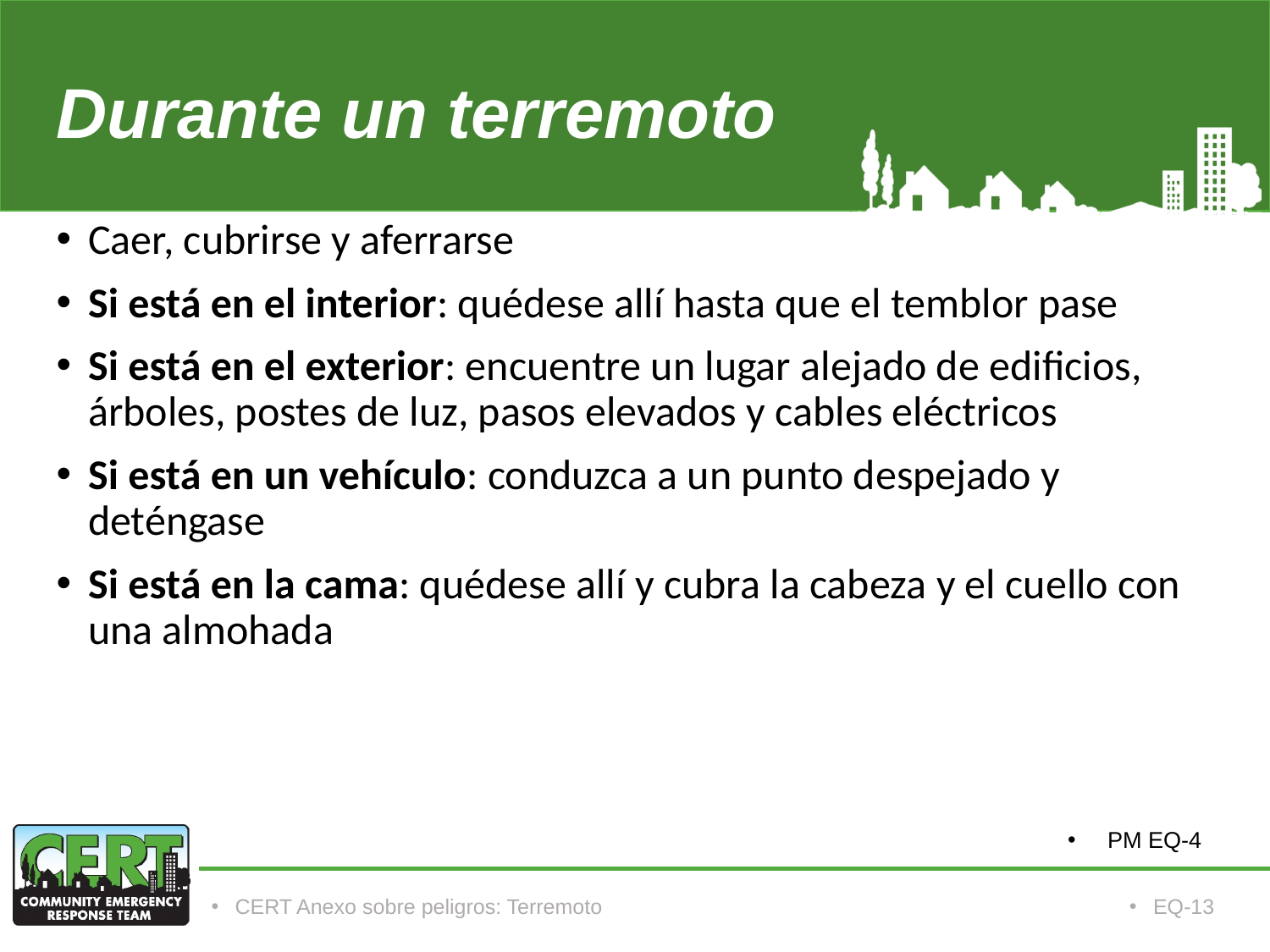

# Durante un terremoto
Caer, cubrirse y aferrarse
Si está en el interior: quédese allí hasta que el temblor pase
Si está en el exterior: encuentre un lugar alejado de edificios, árboles, postes de luz, pasos elevados y cables eléctricos
Si está en un vehículo: conduzca a un punto despejado y deténgase
Si está en la cama: quédese allí y cubra la cabeza y el cuello con una almohada
PM EQ-4
CERT Anexo sobre peligros: Terremoto
EQ-13